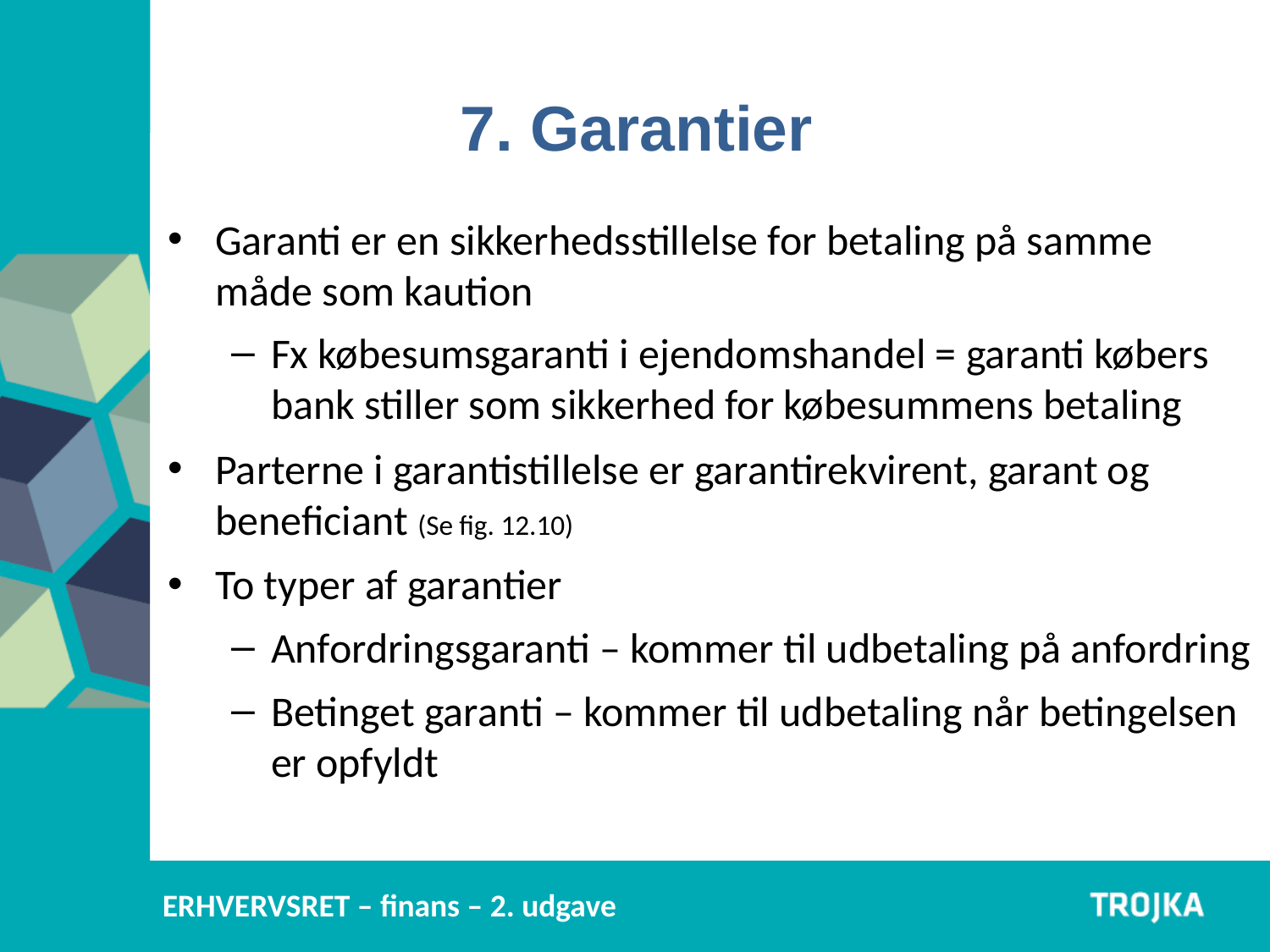

7. Garantier
Garanti er en sikkerhedsstillelse for betaling på samme måde som kaution
Fx købesumsgaranti i ejendomshandel = garanti købers bank stiller som sikkerhed for købesummens betaling
Parterne i garantistillelse er garantirekvirent, garant og beneficiant (Se fig. 12.10)
To typer af garantier
Anfordringsgaranti – kommer til udbetaling på anfordring
Betinget garanti – kommer til udbetaling når betingelsen er opfyldt